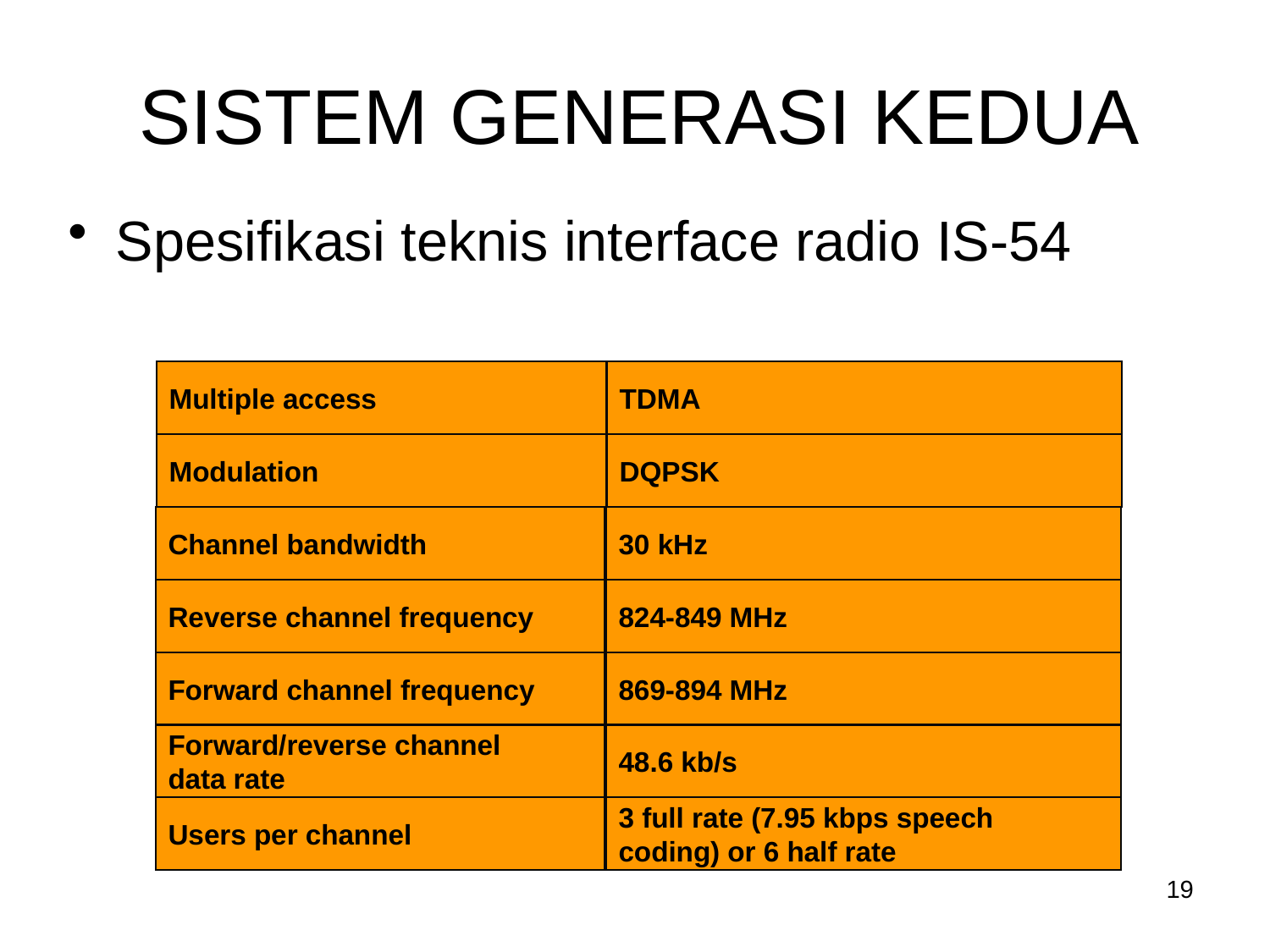

SISTEM GENERASI KEDUA
Spesifikasi teknis interface radio IS-54
Multiple access
TDMA
Modulation
DQPSK
Channel bandwidth
30 kHz
Reverse channel frequency
824-849 MHz
Forward channel frequency
869-894 MHz
Forward/reverse channel
data rate
48.6 kb/s
Users per channel
3 full rate (7.95 kbps speech
coding) or 6 half rate
19